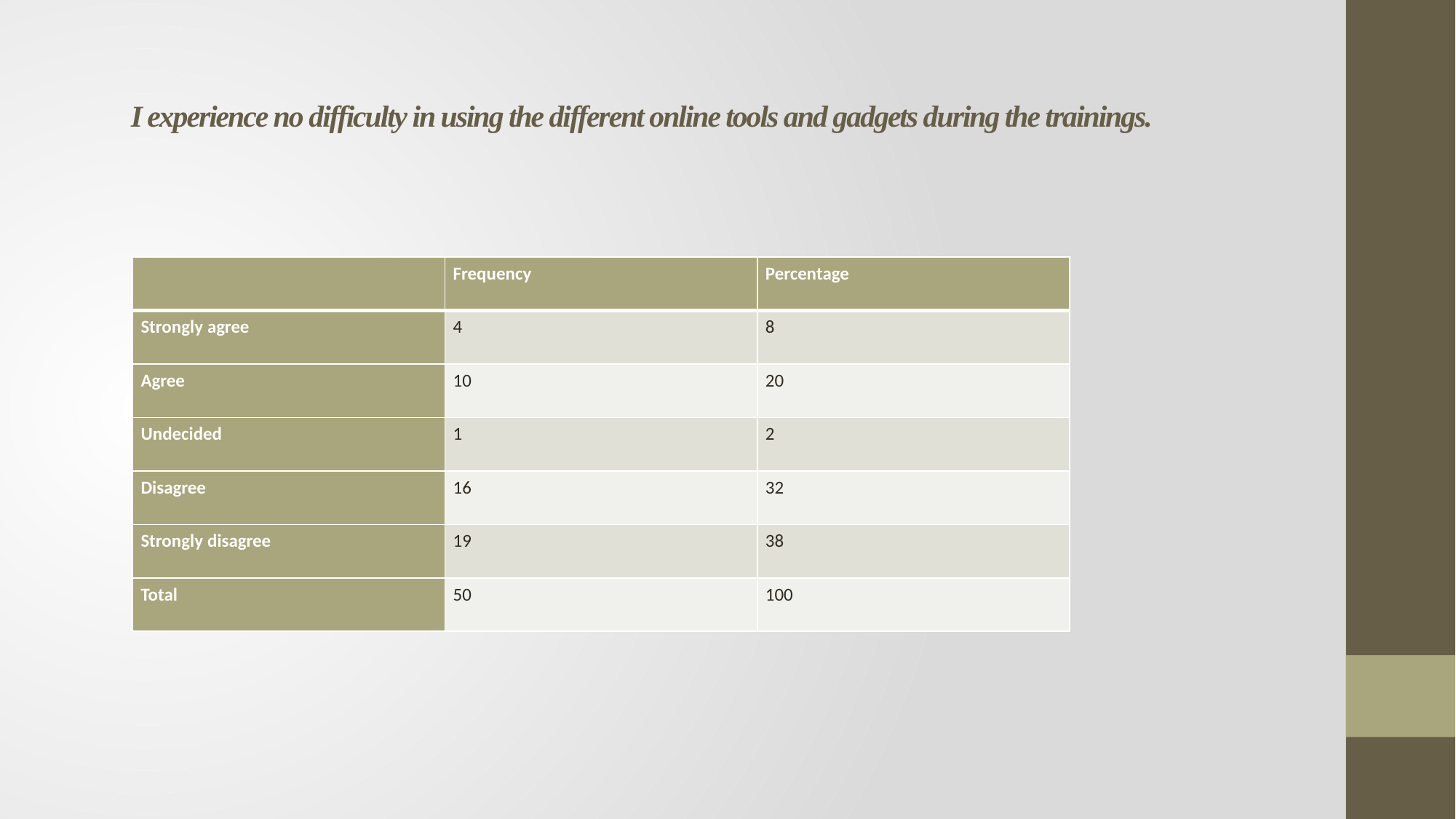

# I experience no difficulty in using the different online tools and gadgets during the trainings.
|  | Frequency | Percentage |
| --- | --- | --- |
| Strongly agree | 4 | 8 |
| Agree | 10 | 20 |
| Undecided | 1 | 2 |
| Disagree | 16 | 32 |
| Strongly disagree | 19 | 38 |
| Total | 50 | 100 |